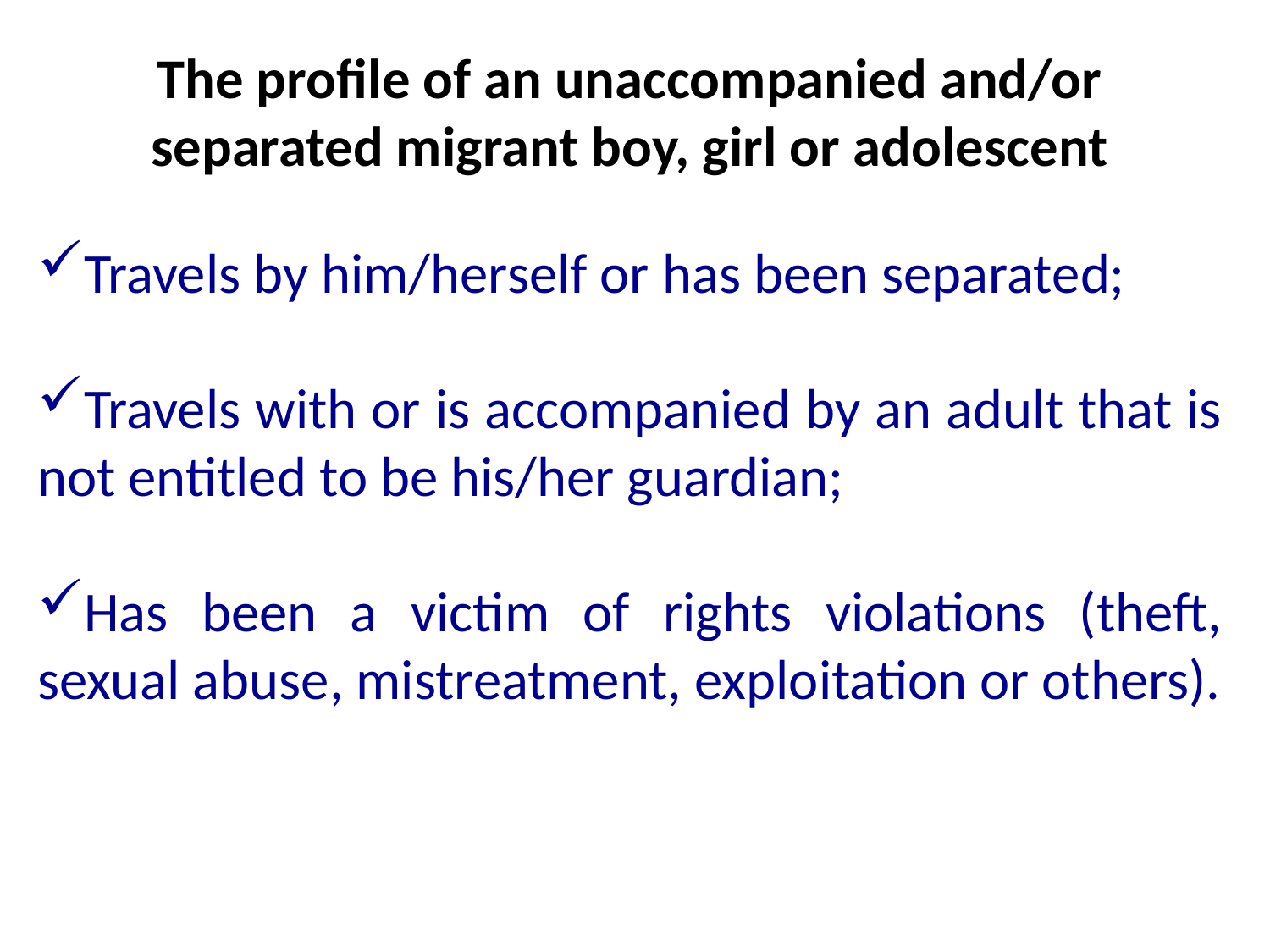

The profile of an unaccompanied and/or separated migrant boy, girl or adolescent

Travels by him/herself or has been separated;

Travels with or is accompanied by an adult that is not entitled to be his/her guardian;

Has been a victim of rights violations (theft, sexual abuse, mistreatment, exploitation or others).